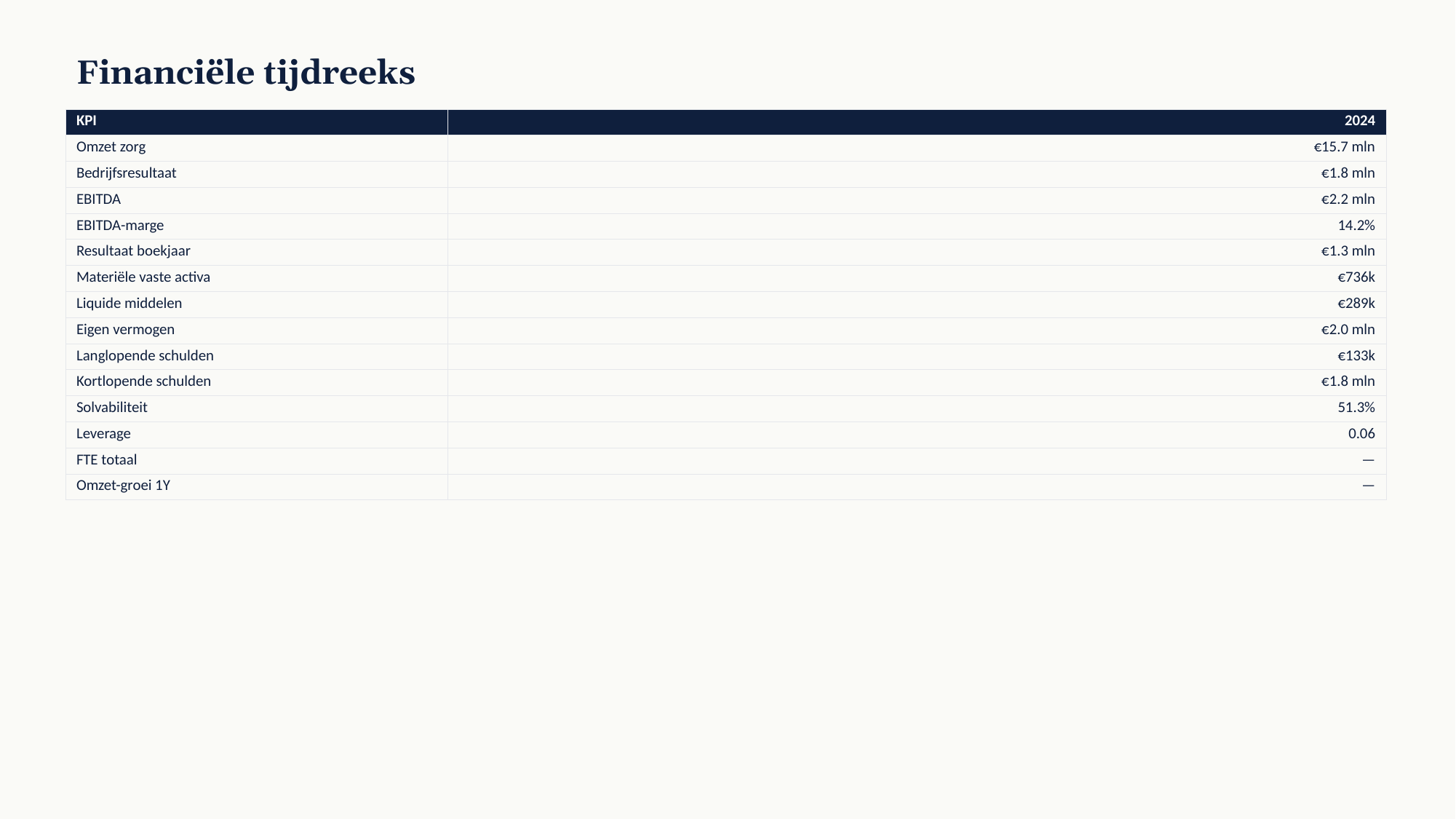

Financiële tijdreeks
| KPI | 2024 |
| --- | --- |
| Omzet zorg | €15.7 mln |
| Bedrijfsresultaat | €1.8 mln |
| EBITDA | €2.2 mln |
| EBITDA-marge | 14.2% |
| Resultaat boekjaar | €1.3 mln |
| Materiële vaste activa | €736k |
| Liquide middelen | €289k |
| Eigen vermogen | €2.0 mln |
| Langlopende schulden | €133k |
| Kortlopende schulden | €1.8 mln |
| Solvabiliteit | 51.3% |
| Leverage | 0.06 |
| FTE totaal | — |
| Omzet-groei 1Y | — |